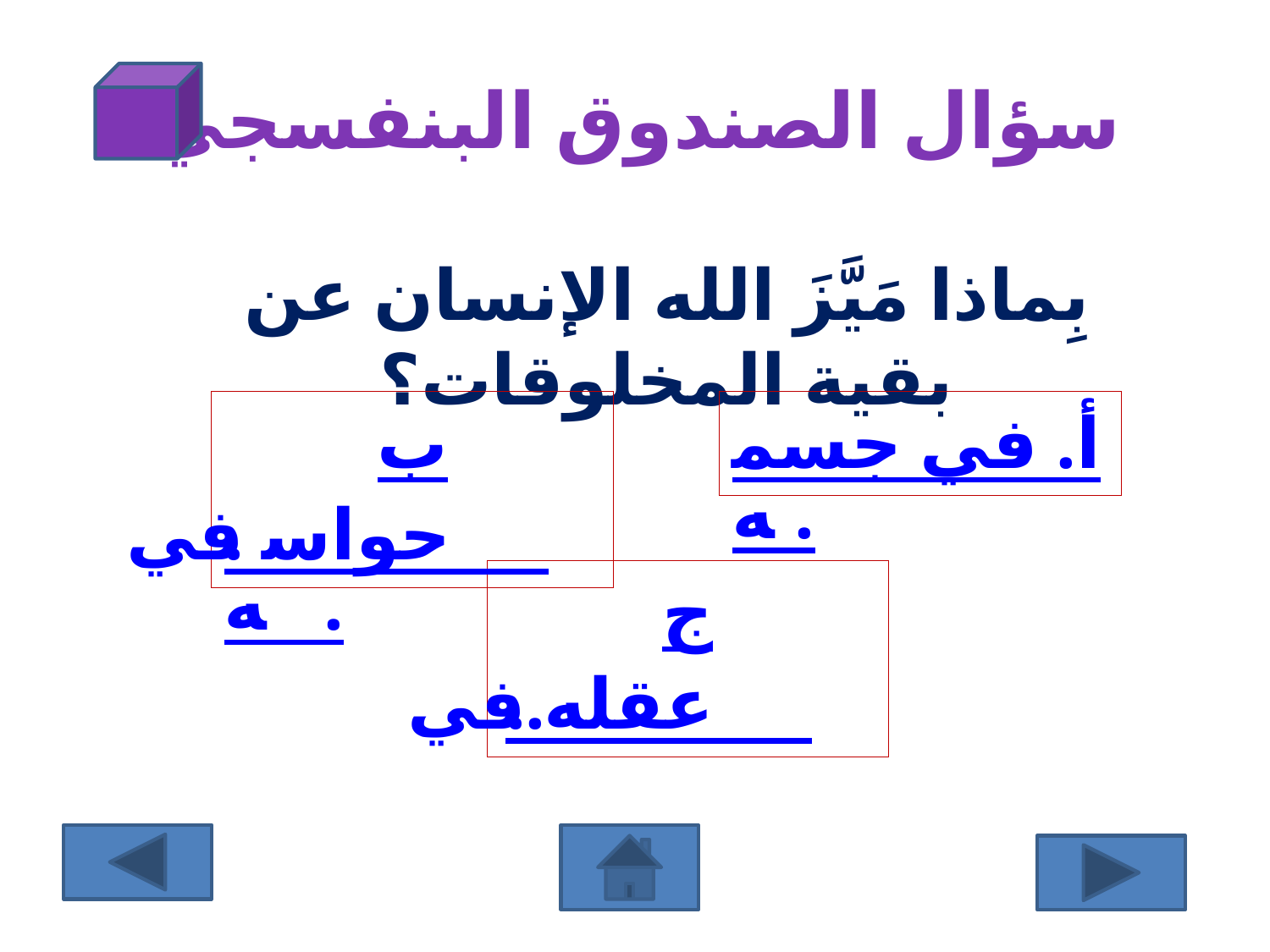

# سؤال الصندوق البنفسجي

بِماذا مَيَّزَ الله الإنسان عن بقية المخلوقات؟
ب. في حواسه .
أ. في جسمه.
ج. في عقله.